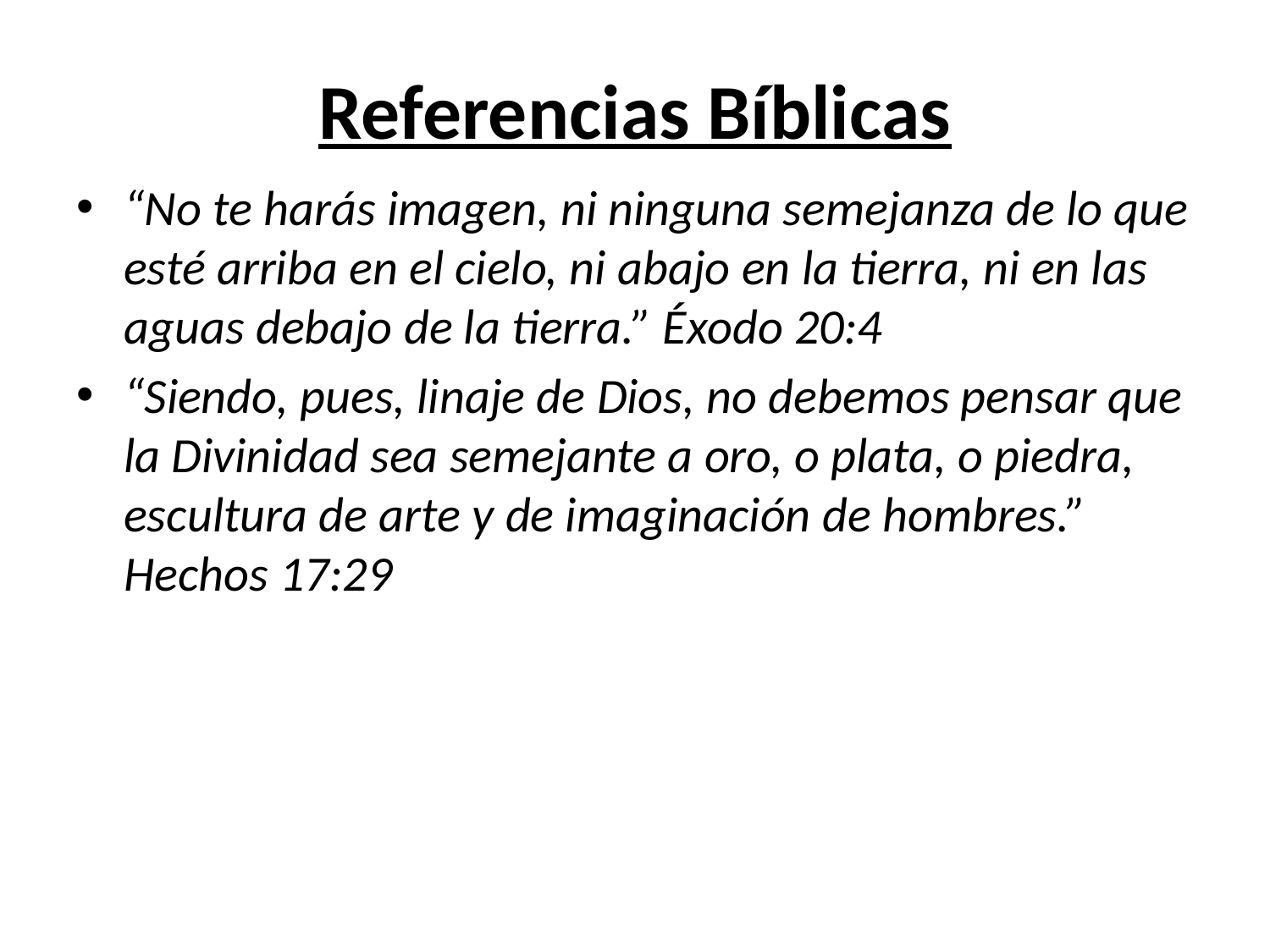

# Referencias Bíblicas
“No te harás imagen, ni ninguna semejanza de lo que esté arriba en el cielo, ni abajo en la tierra, ni en las aguas debajo de la tierra.” Éxodo 20:4
“Siendo, pues, linaje de Dios, no debemos pensar que la Divinidad sea semejante a oro, o plata, o piedra, escultura de arte y de imaginación de hombres.” Hechos 17:29